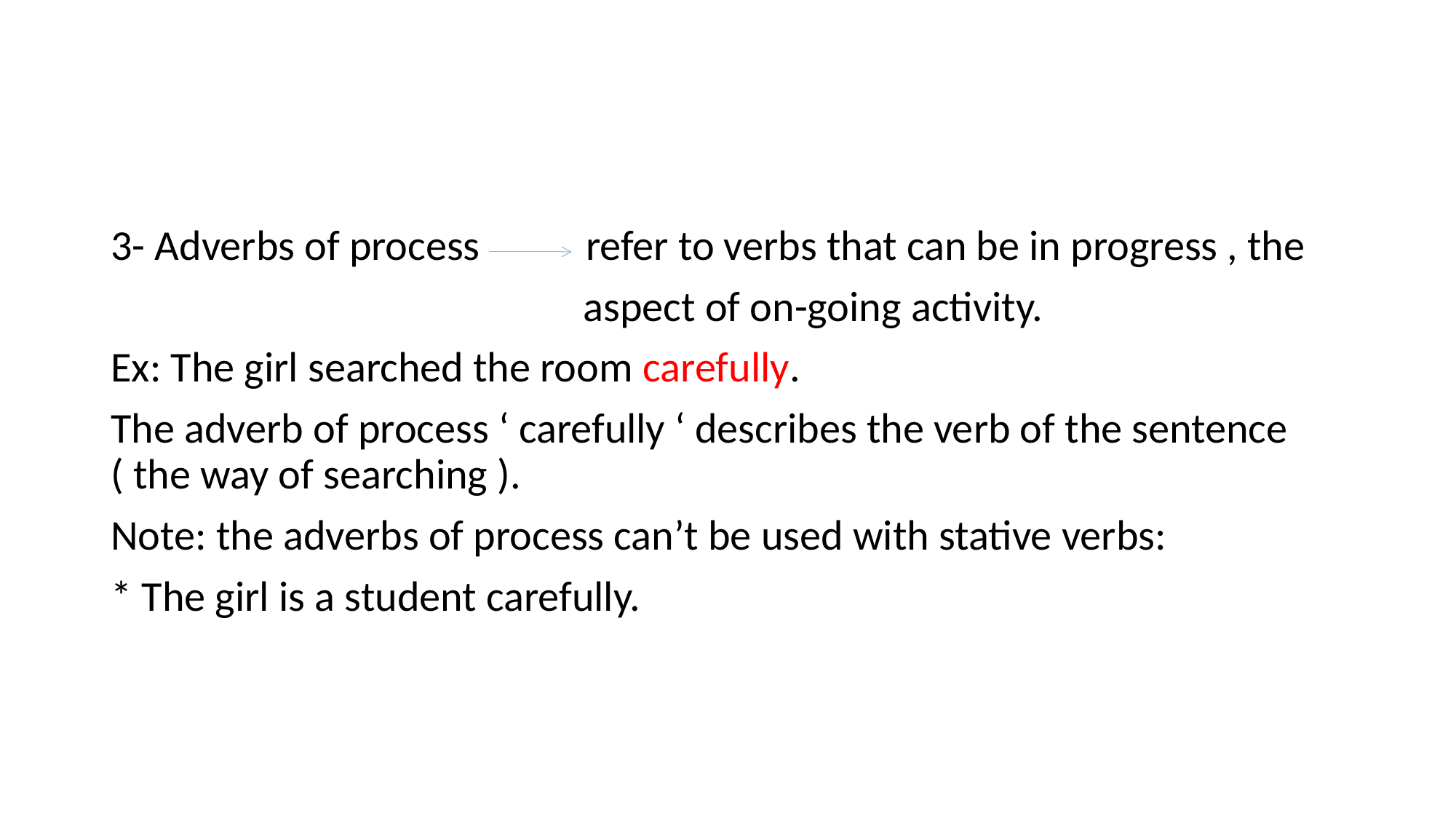

#
3- Adverbs of process           refer to verbs that can be in progress , the
                                                 aspect of on-going activity.
Ex: The girl searched the room carefully.
The adverb of process ‘ carefully ‘ describes the verb of the sentence ( the way of searching ).
Note: the adverbs of process can’t be used with stative verbs:
* The girl is a student carefully.